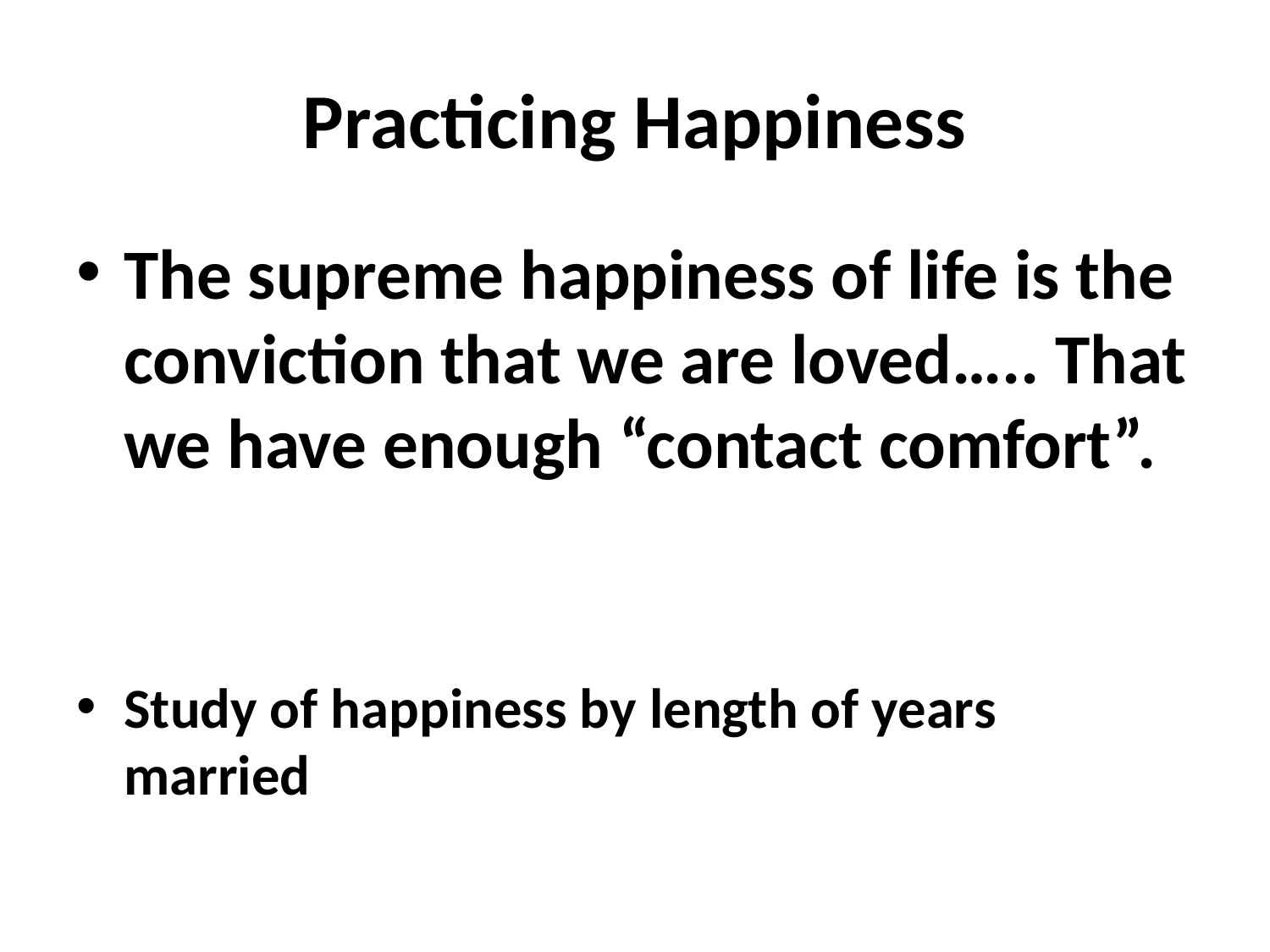

# Practicing Happiness
The supreme happiness of life is the conviction that we are loved….. That we have enough “contact comfort”.

Study of happiness by length of years married